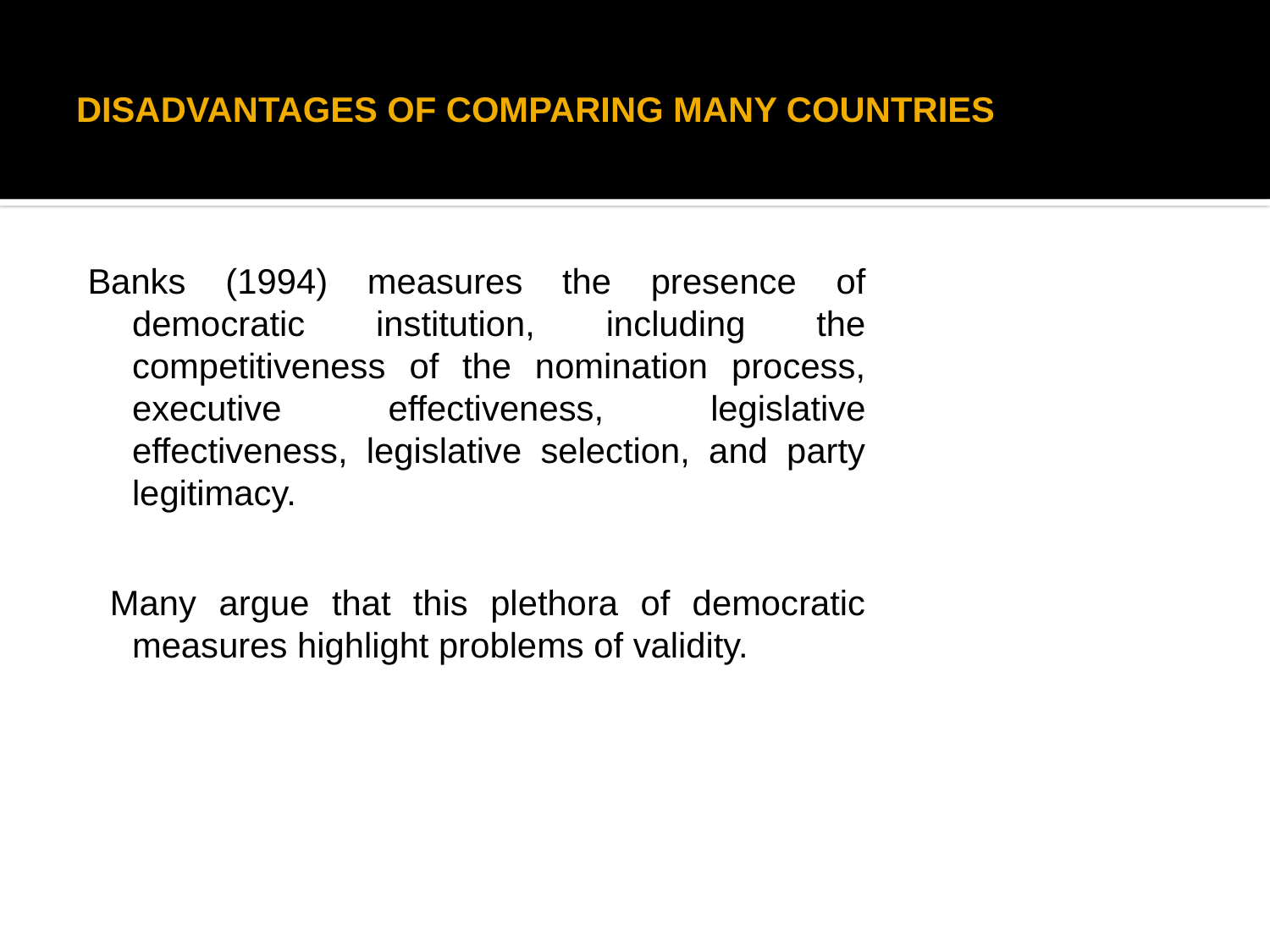

# DISADVANTAGES OF COMPARING MANY COUNTRIES
Banks (1994) measures the presence of democratic institution, including the competitiveness of the nomination process, executive effectiveness, legislative effectiveness, legislative selection, and party legitimacy.

 Many argue that this plethora of democratic measures highlight problems of validity.